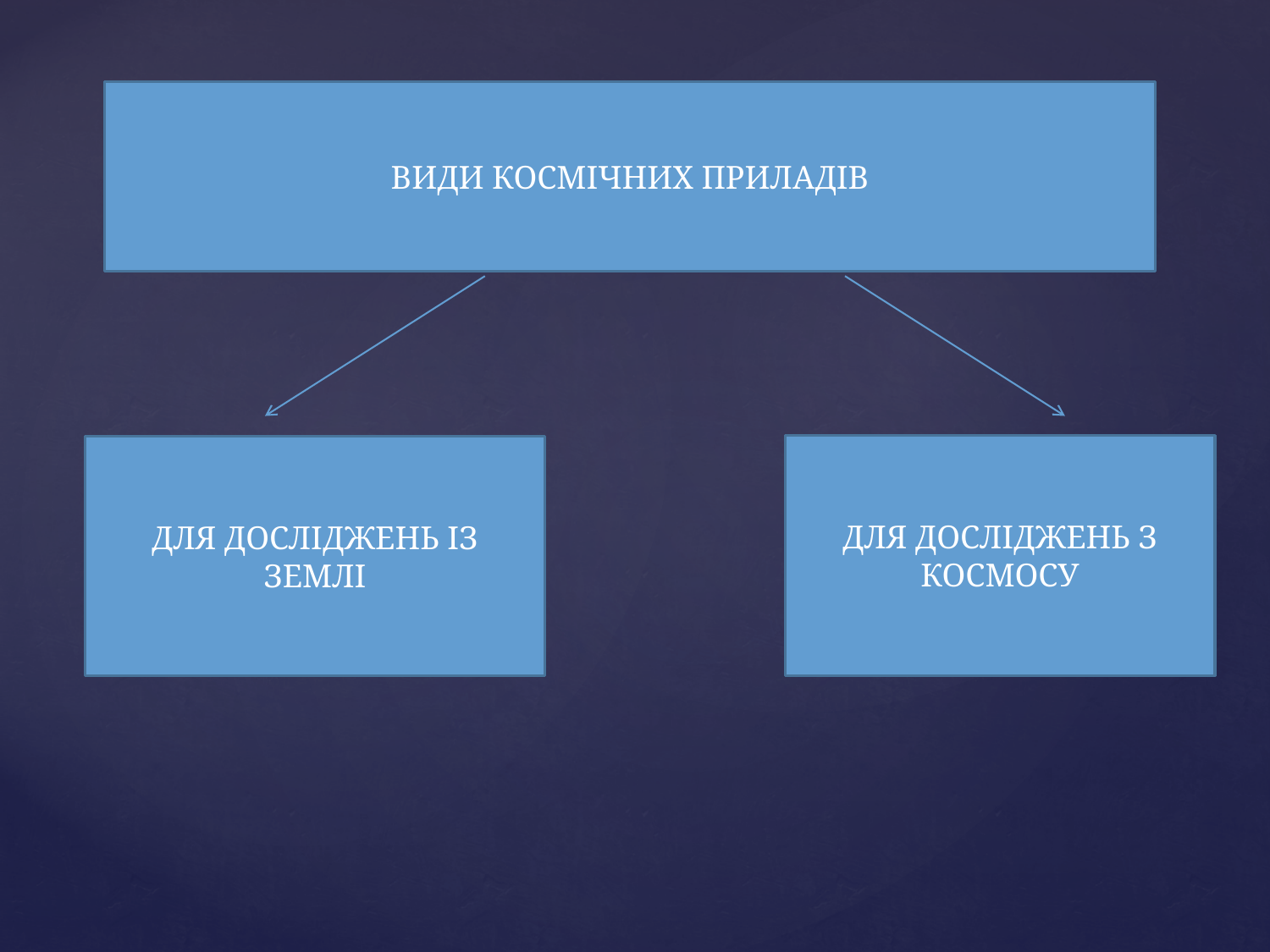

ВИДИ КОСМІЧНИХ ПРИЛАДІВ
ДЛЯ ДОСЛІДЖЕНЬ З КОСМОСУ
ДЛЯ ДОСЛІДЖЕНЬ ІЗ ЗЕМЛІ